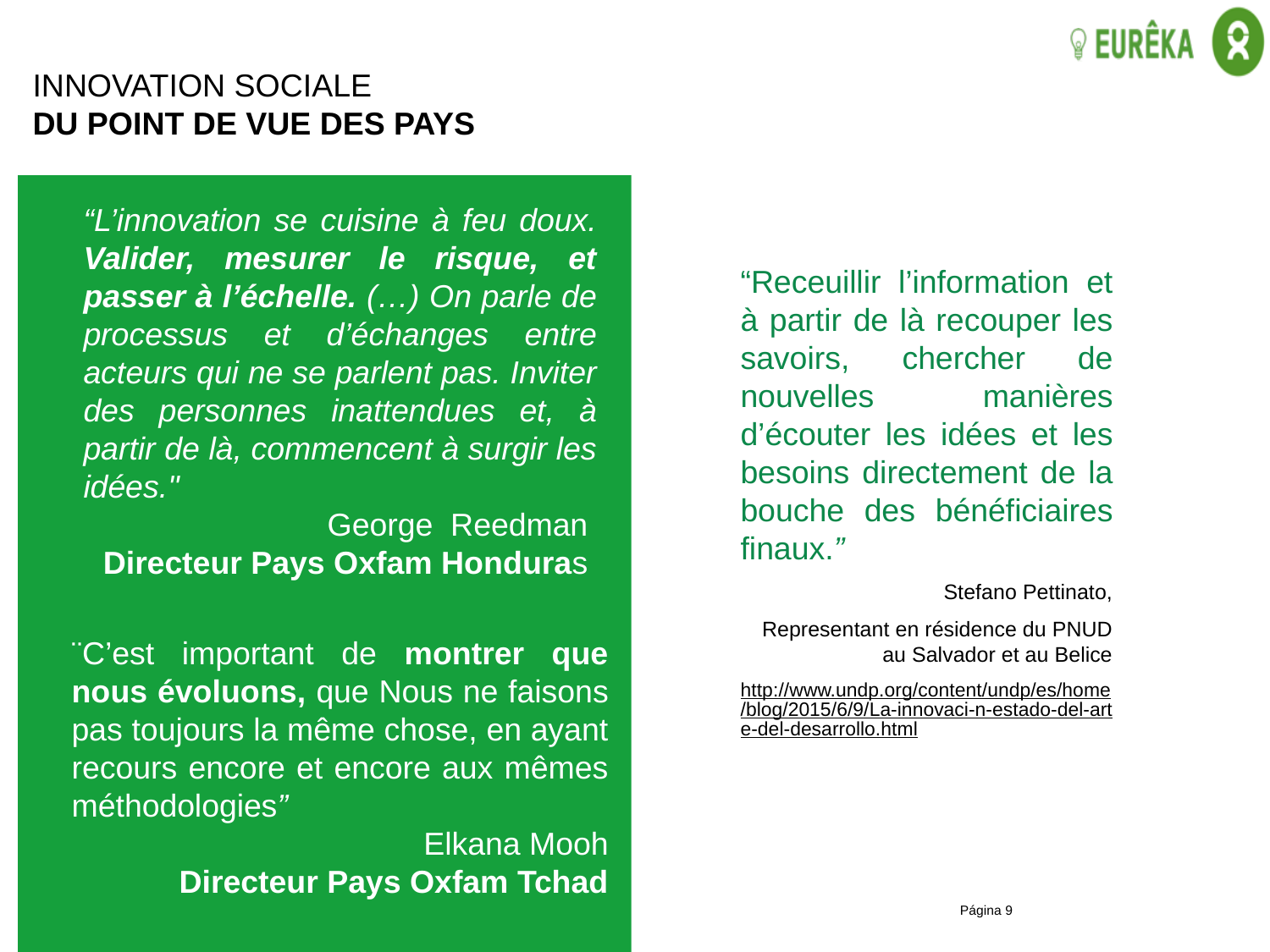

INNOVATION SOCIALE
DU POINT DE VUE DES PAYS
“L’innovation se cuisine à feu doux. Valider, mesurer le risque, et passer à l’échelle. (…) On parle de processus et d’échanges entre acteurs qui ne se parlent pas. Inviter des personnes inattendues et, à partir de là, commencent à surgir les idées."
George  Reedman
Directeur Pays Oxfam Honduras
“Receuillir l’information et à partir de là recouper les savoirs, chercher de nouvelles manières d’écouter les idées et les besoins directement de la bouche des bénéficiaires finaux.”
Stefano Pettinato,
Representant en résidence du PNUD au Salvador et au Belice
http://www.undp.org/content/undp/es/home/blog/2015/6/9/La-innovaci-n-estado-del-arte-del-desarrollo.html

¨C’est important de montrer que nous évoluons, que Nous ne faisons pas toujours la même chose, en ayant recours encore et encore aux mêmes méthodologies”
Elkana Mooh
Directeur Pays Oxfam Tchad